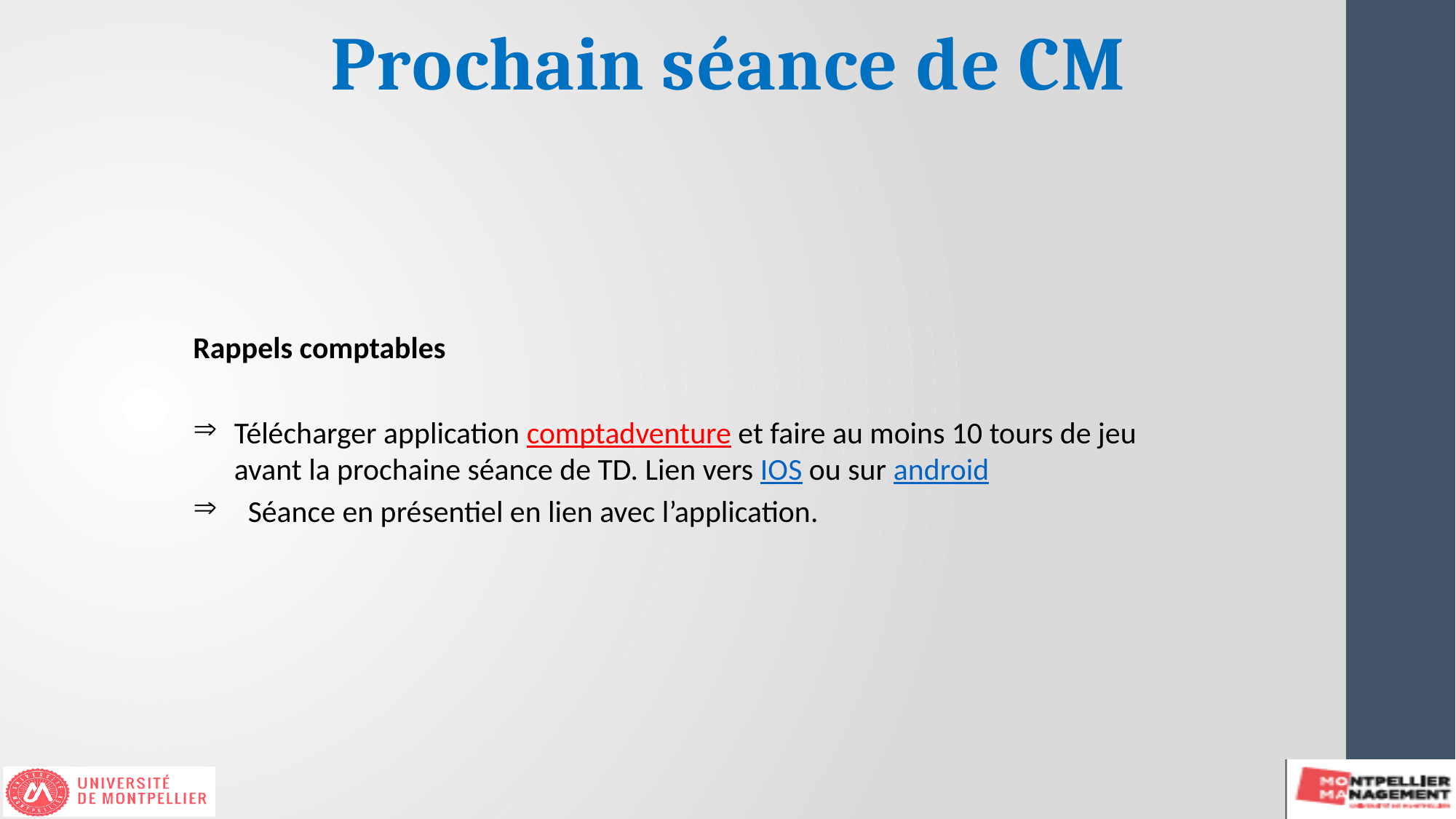

Prochain séance de CM
Rappels comptables

Télécharger application comptadventure et faire au moins 10 tours de jeu avant la prochaine séance de TD. Lien vers IOS ou sur android
  Séance en présentiel en lien avec l’application.